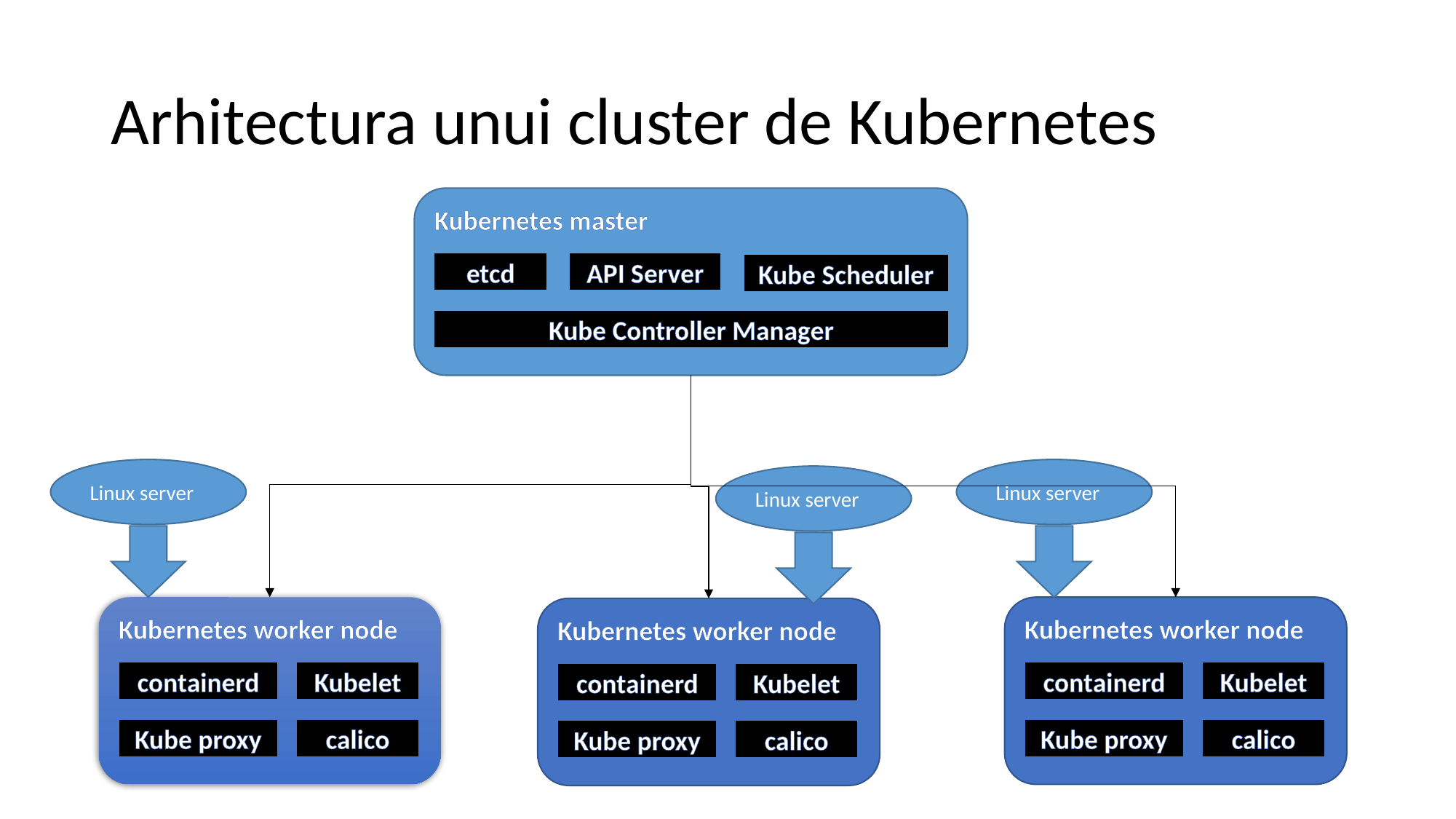

# Arhitectura unui cluster de Kubernetes
Kubernetes master
API Server
etcd
Kube Scheduler
Kube Controller Manager
Linux server
Linux server
Linux server

Kubernetes worker node
Kubernetes worker node
Kubernetes worker node
containerd
Kubelet
containerd
Kubelet
containerd
Kubelet
calico
calico
Kube proxy
Kube proxy
calico
Kube proxy